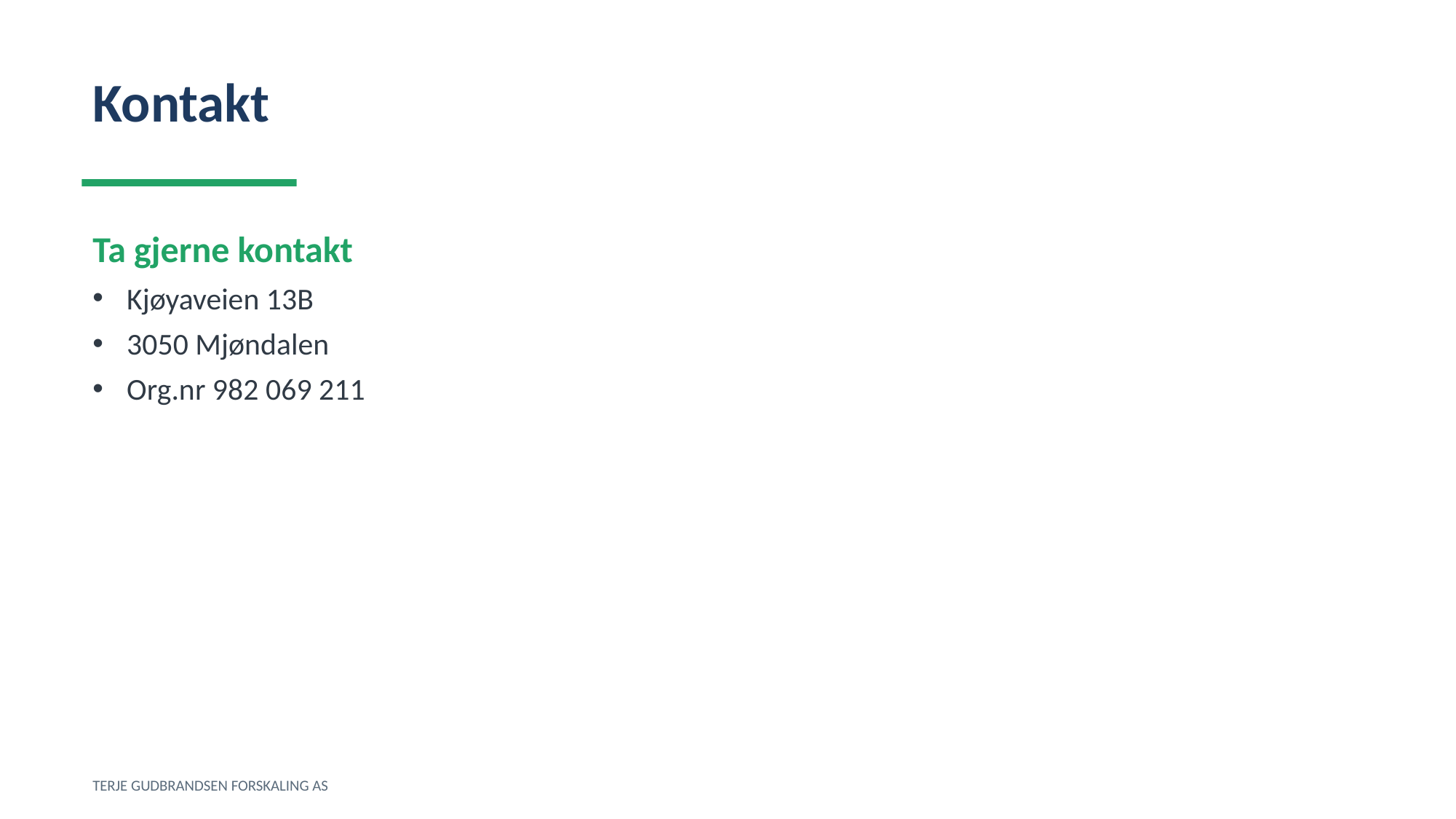

Kontakt

Ta gjerne kontakt
Kjøyaveien 13B
3050 Mjøndalen
Org.nr 982 069 211
TERJE GUDBRANDSEN FORSKALING AS